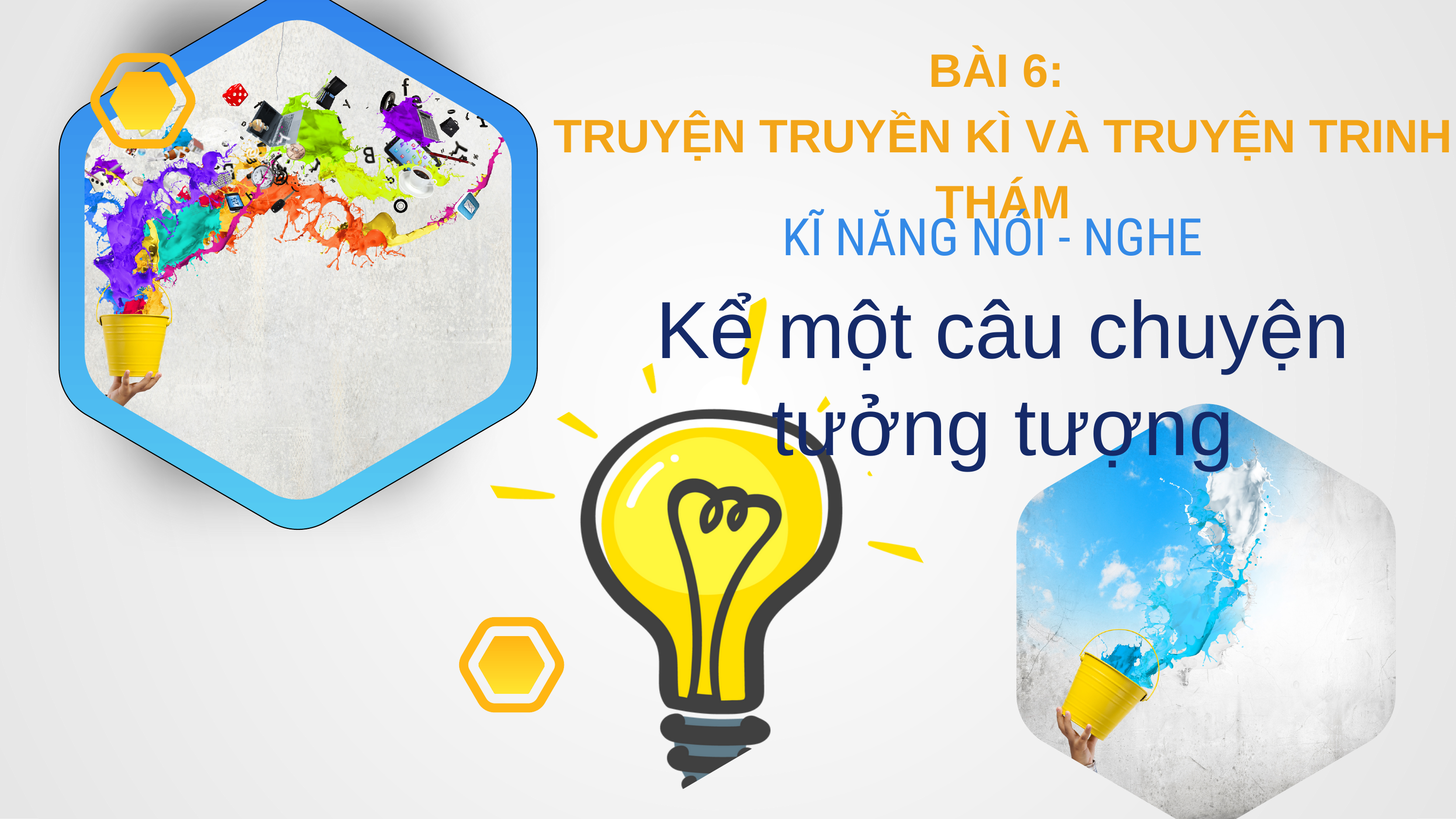

BÀI 6:
TRUYỆN TRUYỀN KÌ VÀ TRUYỆN TRINH THÁM

KĨ NĂNG NÓI - NGHE
Kể một câu chuyện tưởng tượng